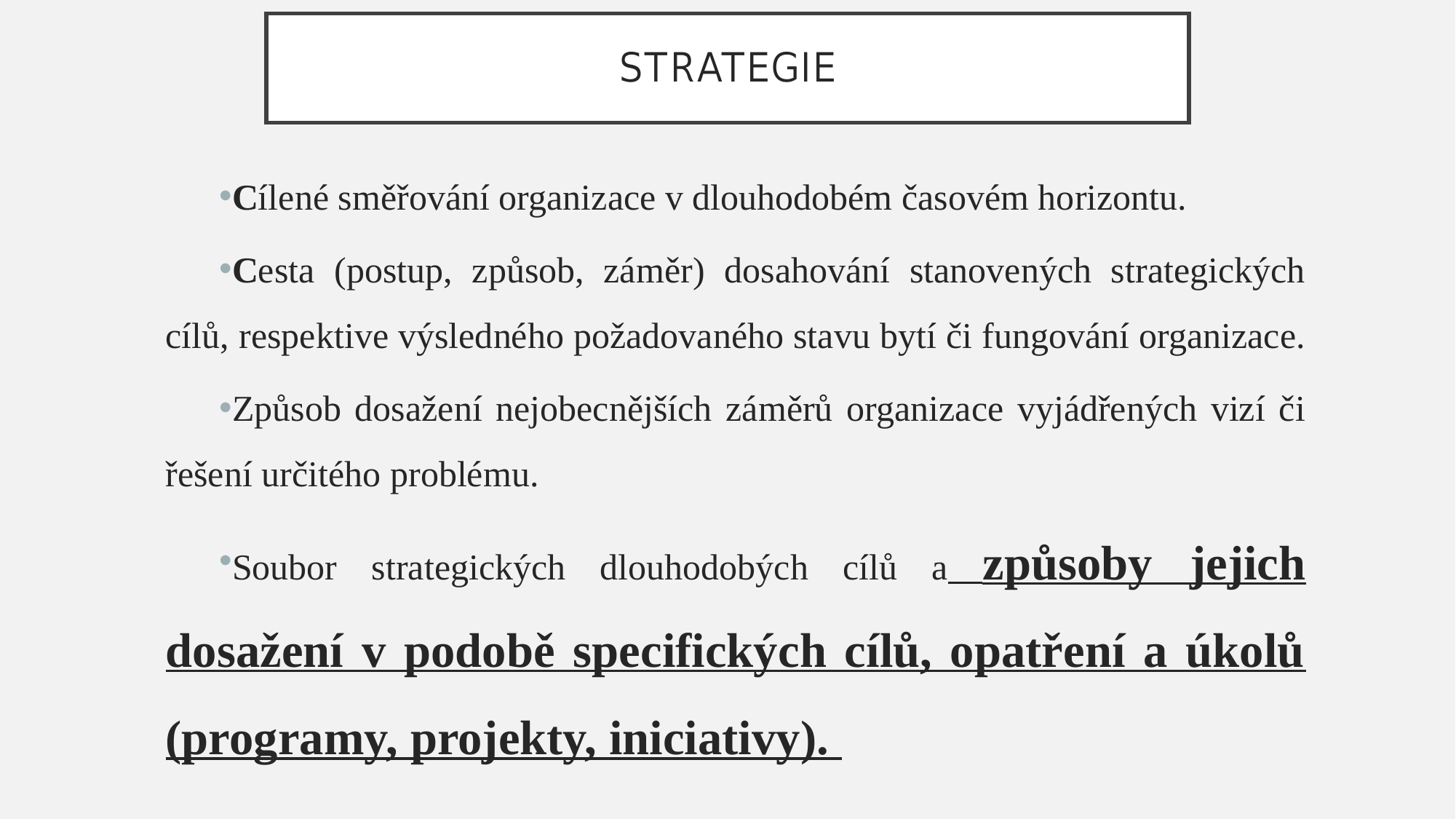

# strategie
Cílené směřování organizace v dlouhodobém časovém horizontu.
Cesta (postup, způsob, záměr) dosahování stanovených strategických cílů, respektive výsledného požadovaného stavu bytí či fungování organizace.
Způsob dosažení nejobecnějších záměrů organizace vyjádřených vizí či řešení určitého problému.
Soubor strategických dlouhodobých cílů a způsoby jejich dosažení v podobě specifických cílů, opatření a úkolů (programy, projekty, iniciativy).